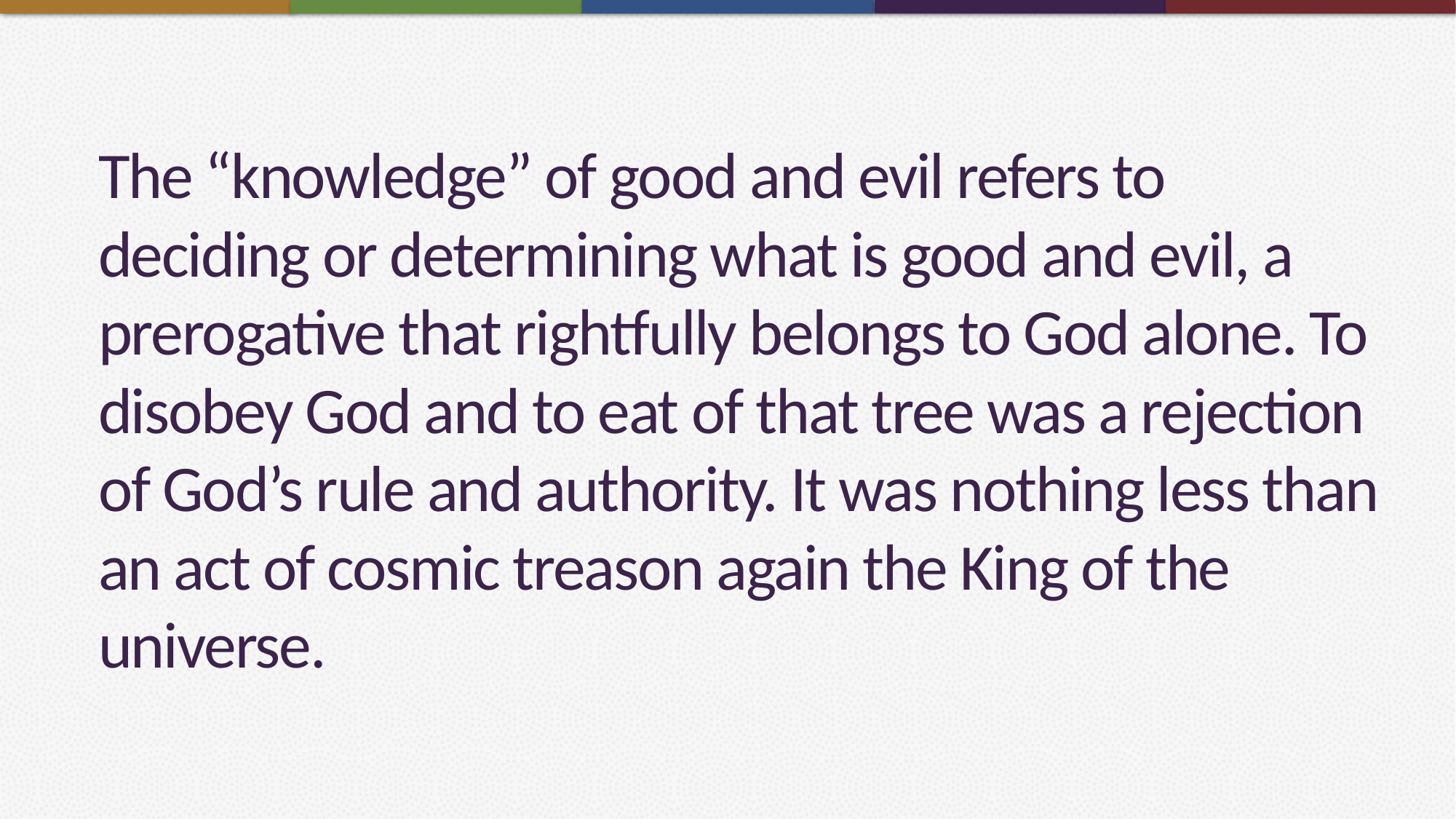

# The “knowledge” of good and evil refers to deciding or determining what is good and evil, a prerogative that rightfully belongs to God alone. To disobey God and to eat of that tree was a rejection of God’s rule and authority. It was nothing less than an act of cosmic treason again the King of the universe.